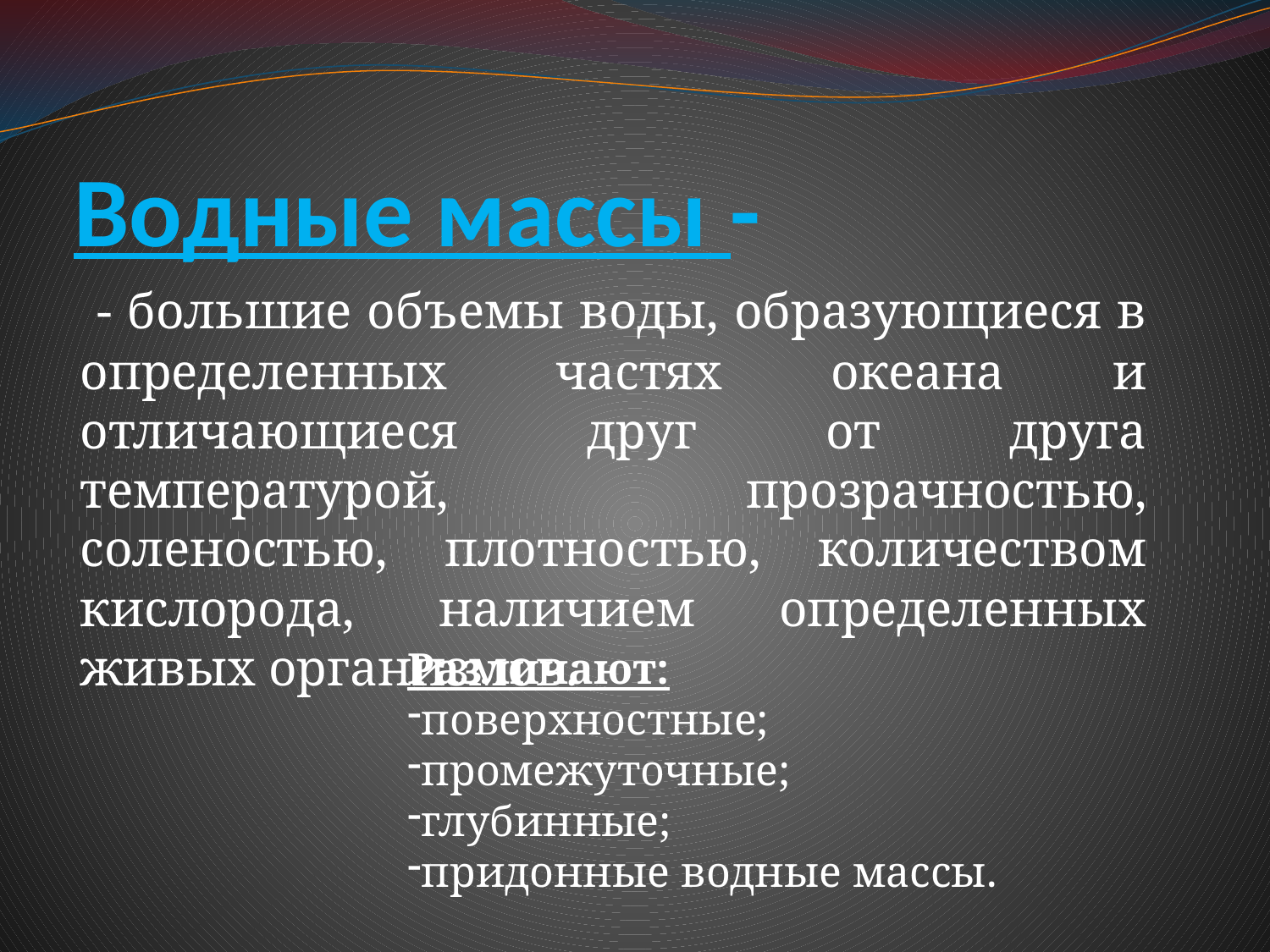

# Водные массы -
 - большие объемы воды, образующиеся в определенных частях океана и отличающиеся друг от друга температурой, прозрачностью, соленостью, плотностью, количеством кислорода, наличием определенных живых организмов.
Различают:
поверхностные;
промежуточные;
глубинные;
придонные водные массы.